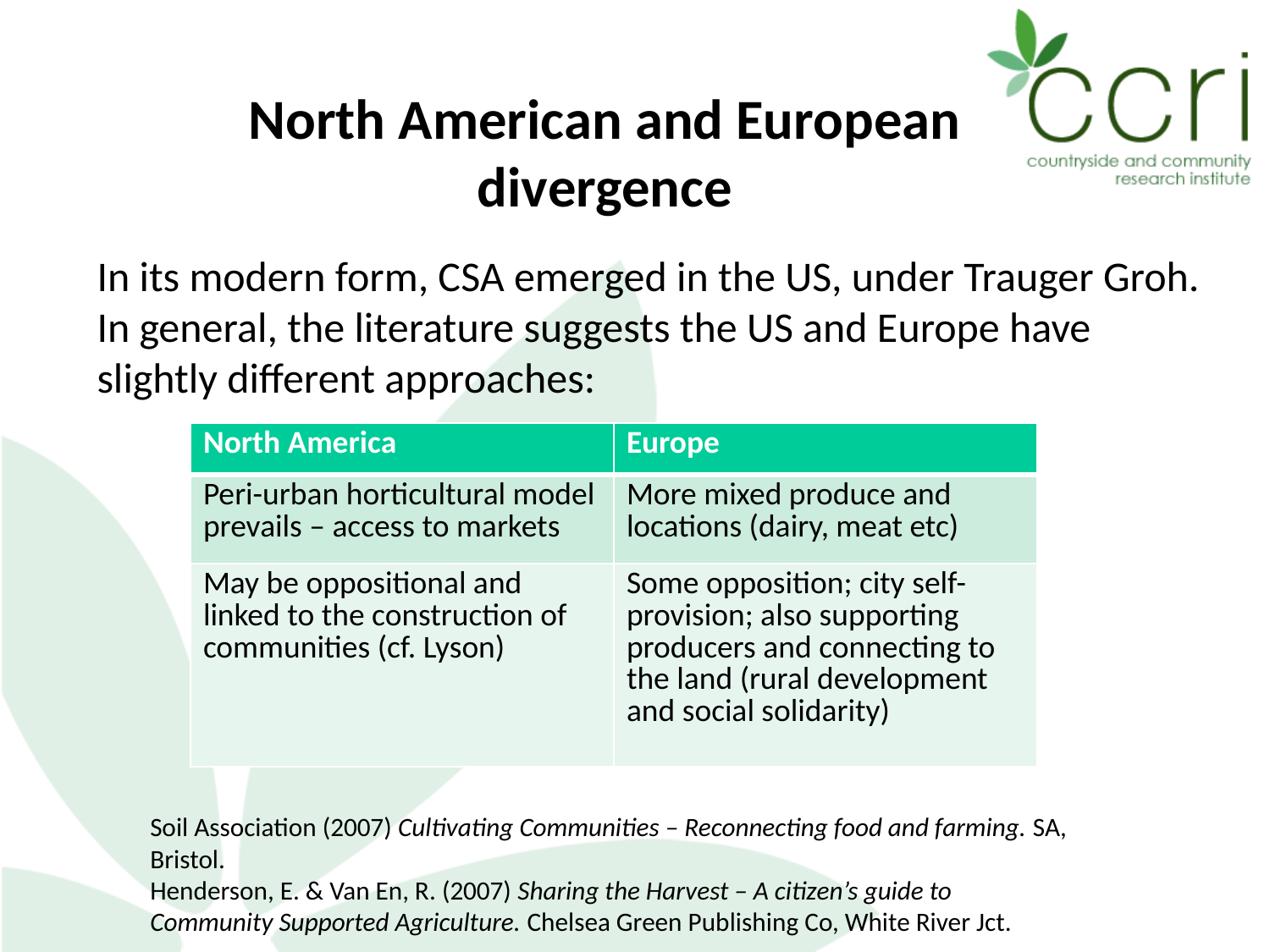

North American and European divergence

In its modern form, CSA emerged in the US, under Trauger Groh. In general, the literature suggests the US and Europe have slightly different approaches:

| North America | Europe |
| --- | --- |
| Peri-urban horticultural model prevails – access to markets | More mixed produce and locations (dairy, meat etc) |
| May be oppositional and linked to the construction of communities (cf. Lyson) | Some opposition; city self-provision; also supporting producers and connecting to the land (rural development and social solidarity) |
Soil Association (2007) Cultivating Communities – Reconnecting food and farming. SA, Bristol.
Henderson, E. & Van En, R. (2007) Sharing the Harvest – A citizen’s guide to Community Supported Agriculture. Chelsea Green Publishing Co, White River Jct.